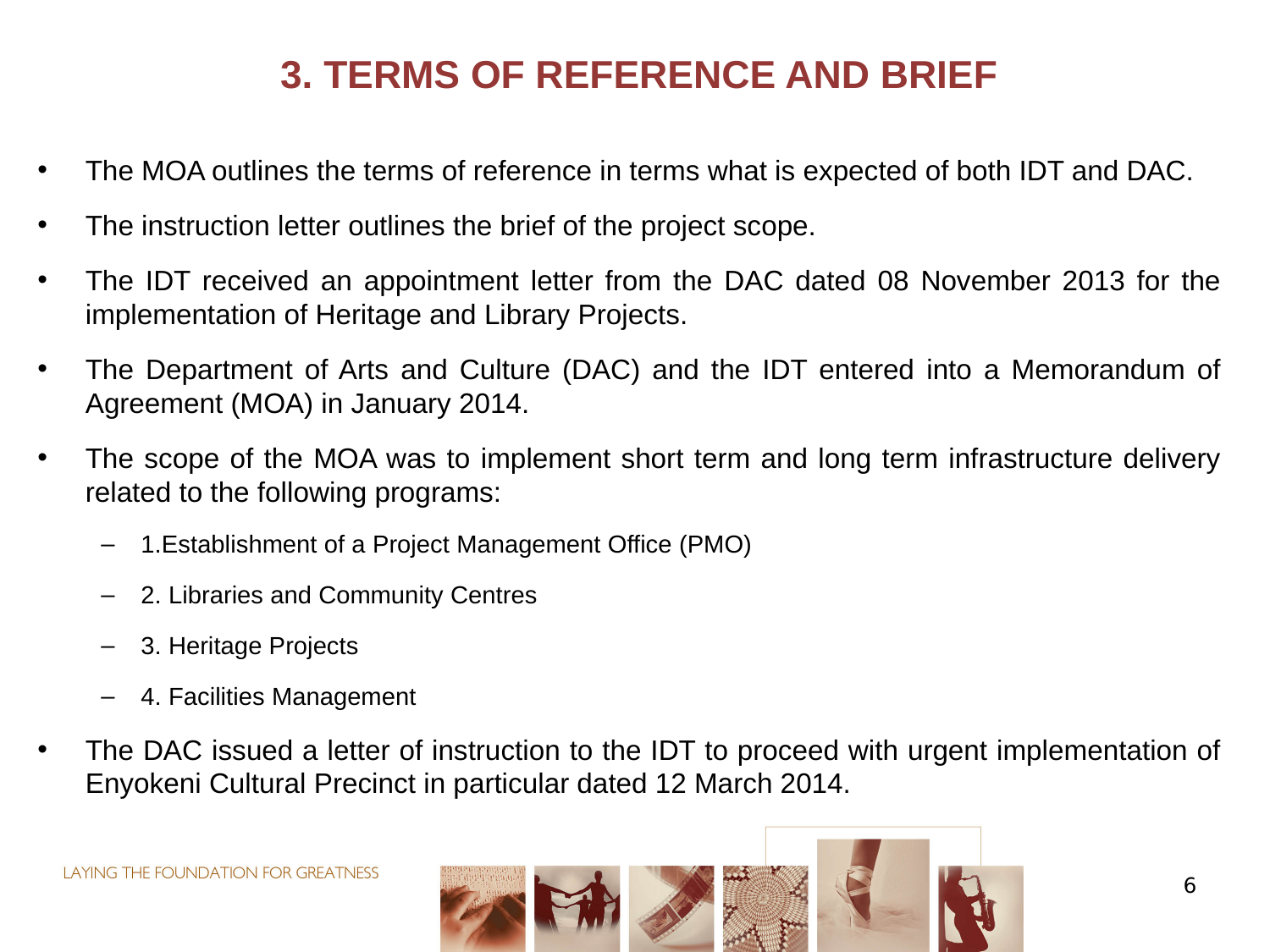

# 3. TERMS OF REFERENCE AND BRIEF
The MOA outlines the terms of reference in terms what is expected of both IDT and DAC.
The instruction letter outlines the brief of the project scope.
The IDT received an appointment letter from the DAC dated 08 November 2013 for the implementation of Heritage and Library Projects.
The Department of Arts and Culture (DAC) and the IDT entered into a Memorandum of Agreement (MOA) in January 2014.
The scope of the MOA was to implement short term and long term infrastructure delivery related to the following programs:
1.Establishment of a Project Management Office (PMO)
2. Libraries and Community Centres
3. Heritage Projects
4. Facilities Management
The DAC issued a letter of instruction to the IDT to proceed with urgent implementation of Enyokeni Cultural Precinct in particular dated 12 March 2014.

6